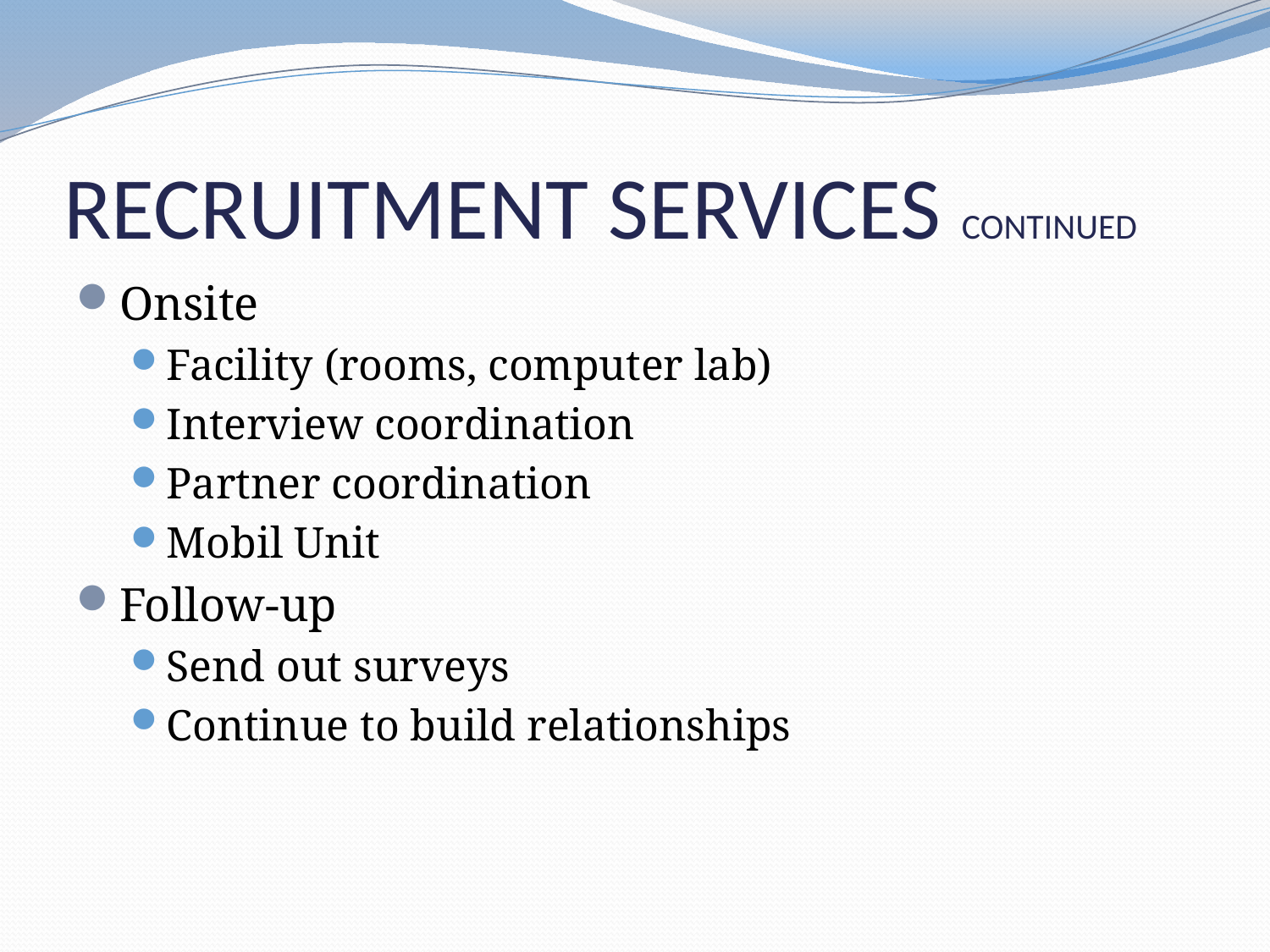

# RECRUITMENT SERVICES CONTINUED
Onsite
Facility (rooms, computer lab)
Interview coordination
Partner coordination
Mobil Unit
Follow-up
Send out surveys
Continue to build relationships